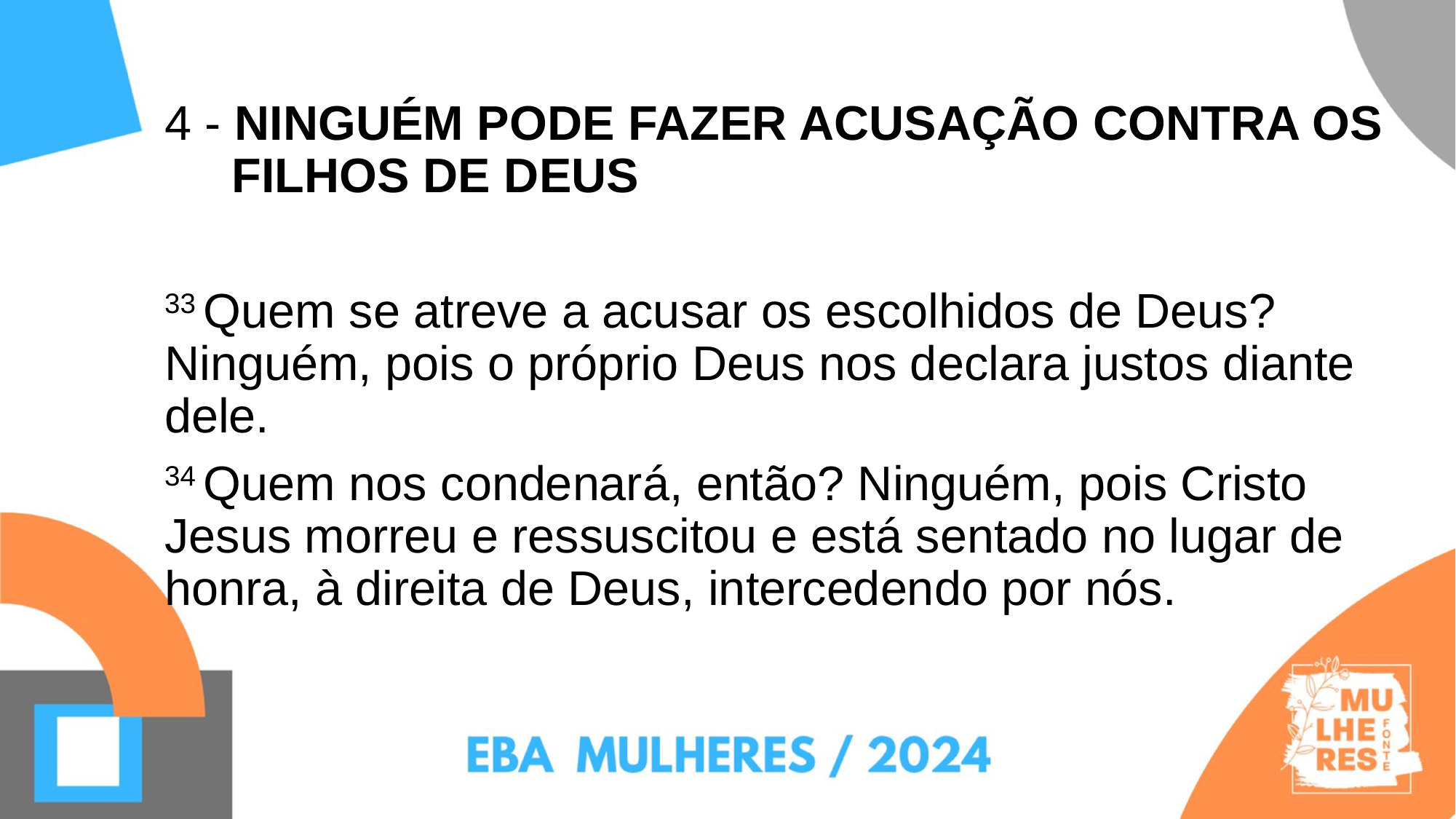

4 - NINGUÉM PODE FAZER ACUSAÇÃO CONTRA OS
     FILHOS DE DEUS

33 Quem se atreve a acusar os escolhidos de Deus? Ninguém, pois o próprio Deus nos declara justos diante dele.
34 Quem nos condenará, então? Ninguém, pois Cristo Jesus morreu e ressuscitou e está sentado no lugar de honra, à direita de Deus, intercedendo por nós.